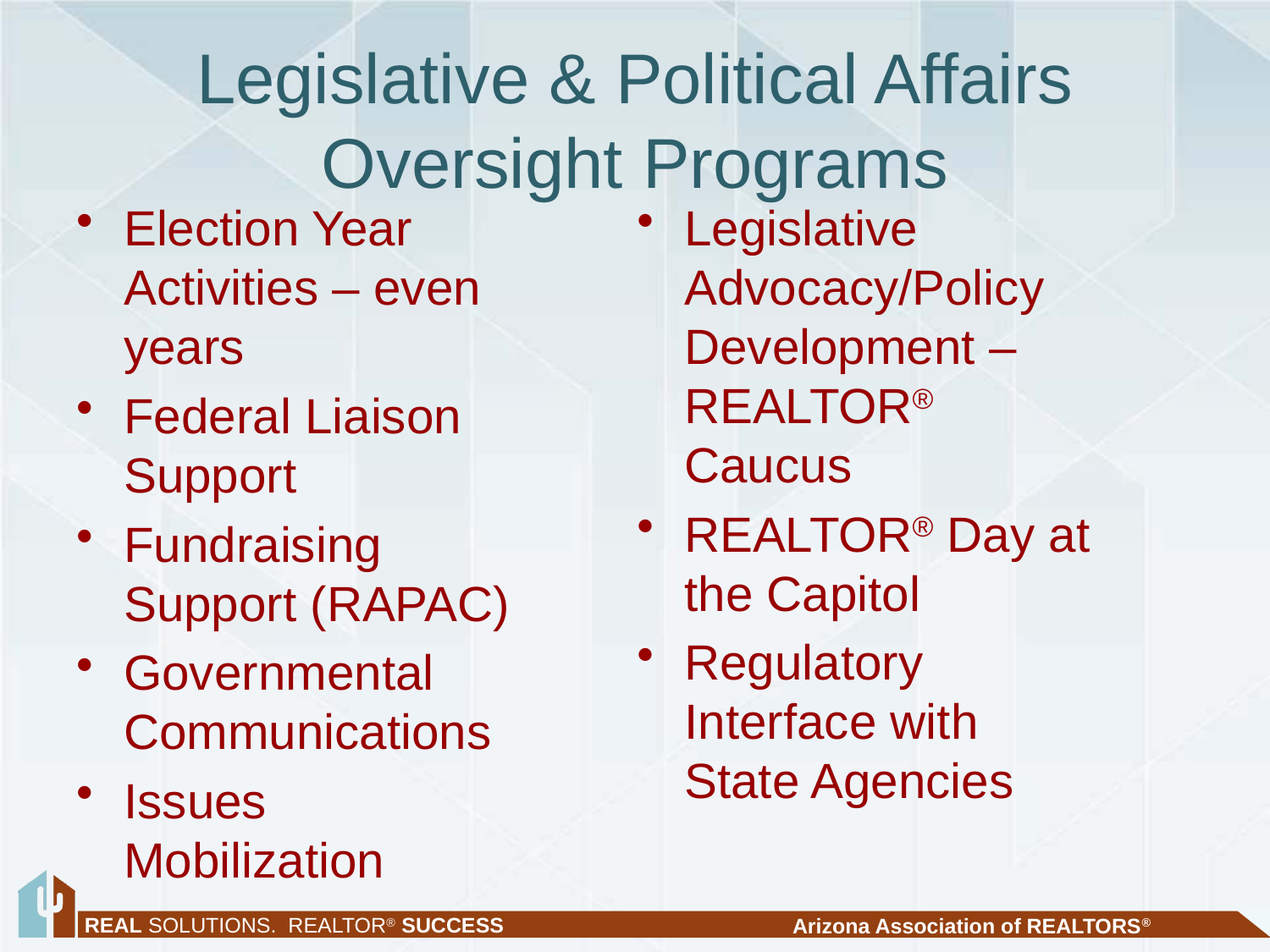

# Legislative & Political Affairs Oversight Programs
Election Year Activities – even years
Federal Liaison Support
Fundraising Support (RAPAC)
Governmental Communications
Issues Mobilization
Legislative Advocacy/Policy Development – REALTOR® Caucus
REALTOR® Day at the Capitol
Regulatory Interface with State Agencies